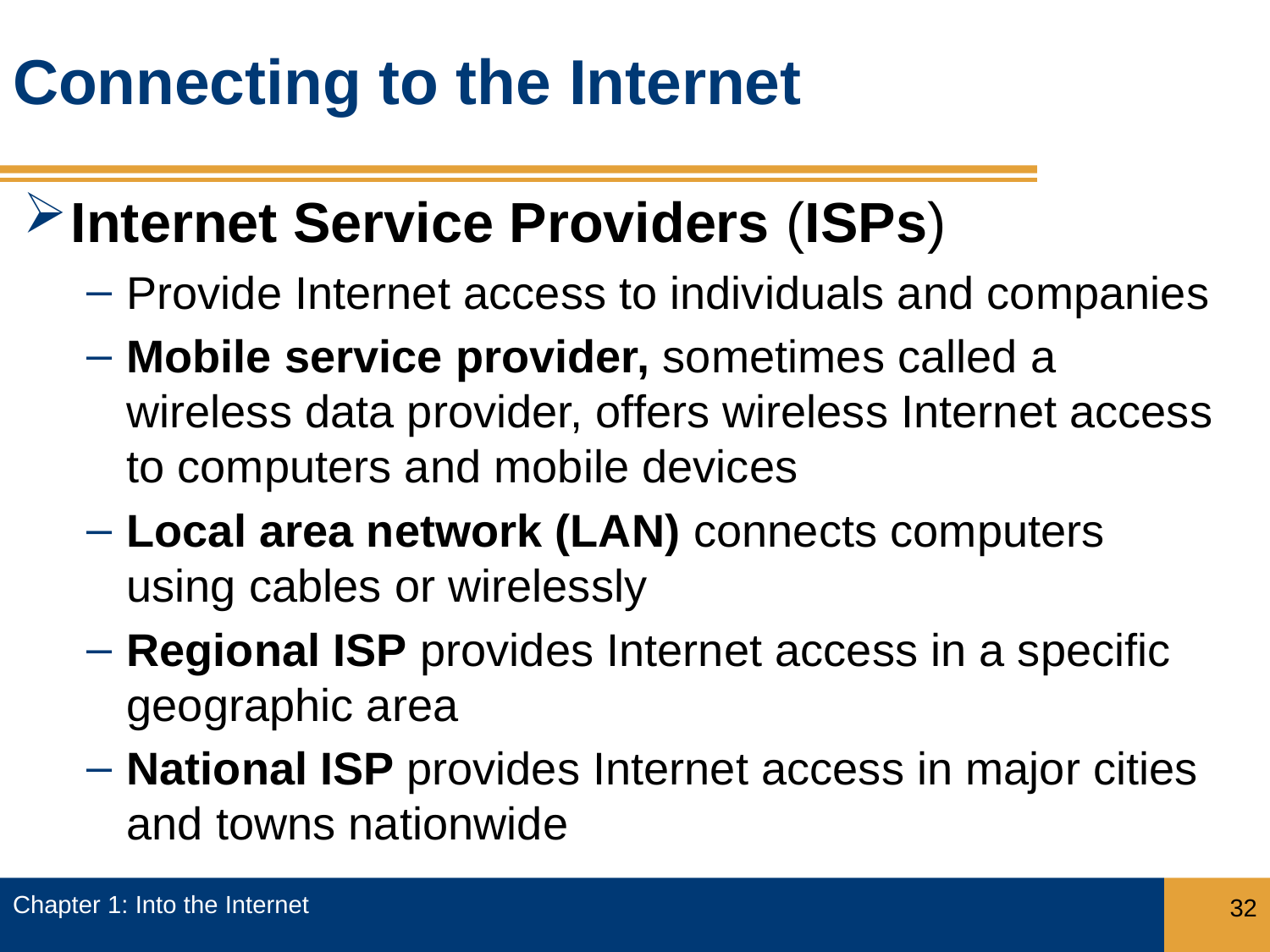

# Connecting to the Internet
Internet Service Providers (ISPs)
Provide Internet access to individuals and companies
Mobile service provider, sometimes called a wireless data provider, offers wireless Internet access to computers and mobile devices
Local area network (LAN) connects computers using cables or wirelessly
Regional ISP provides Internet access in a specific geographic area
National ISP provides Internet access in major cities and towns nationwide

Chapter 1: Into the Internet
32